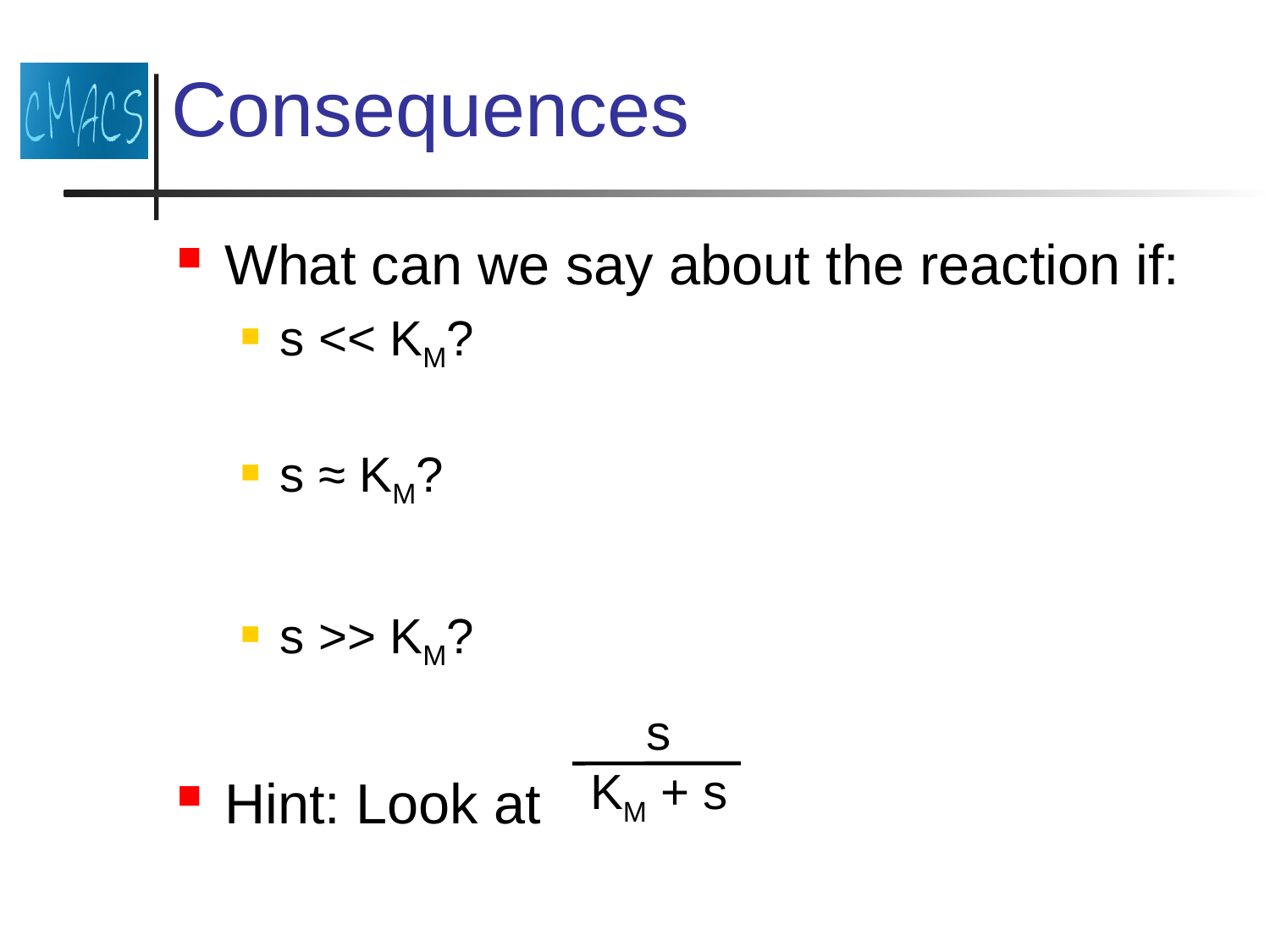

# Consequences
What can we say about the reaction if:
s << KM?
s ≈ KM?

s >> KM?

Hint: Look at
s
KM + s